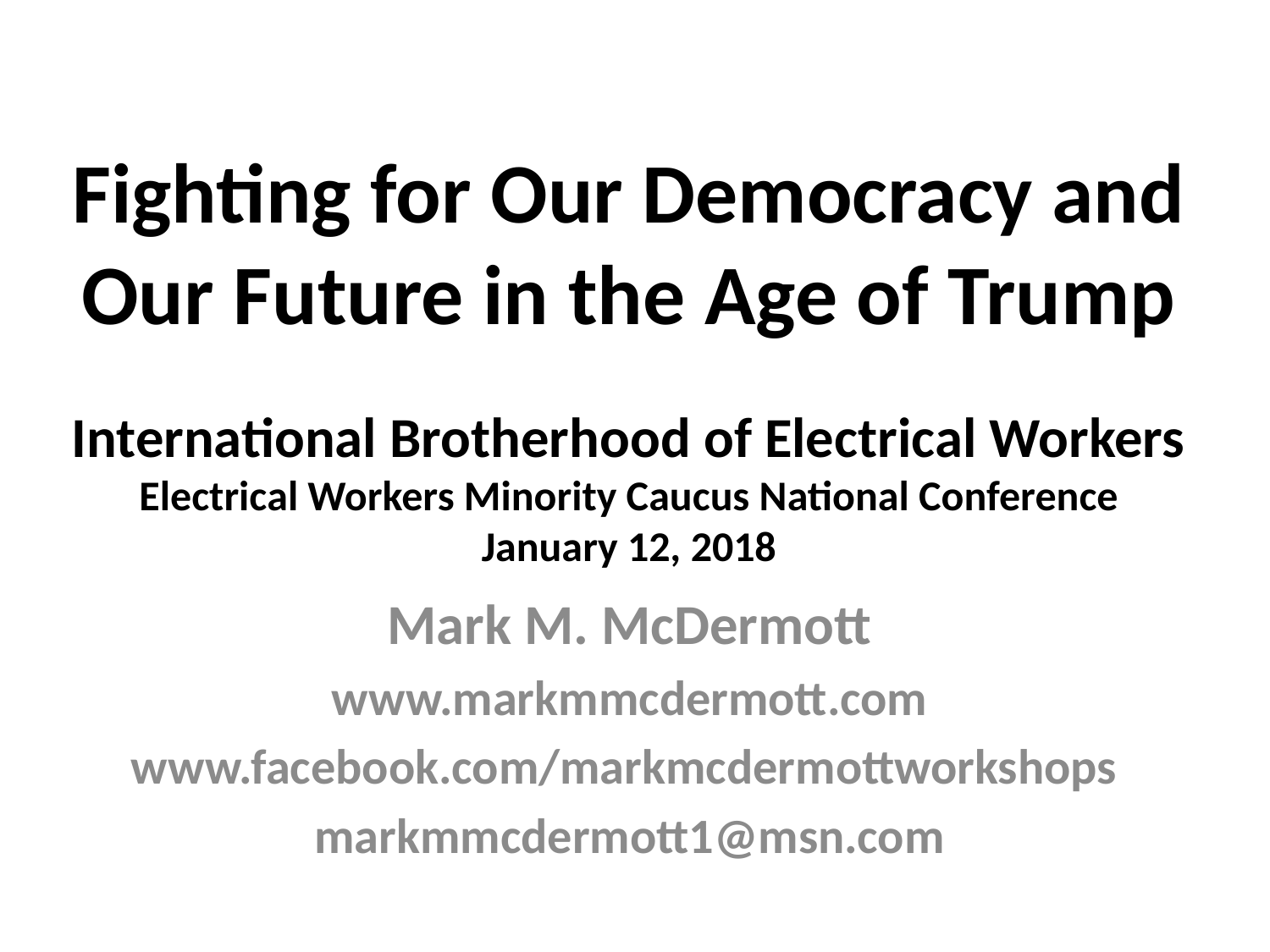

# Fighting for Our Democracy and Our Future in the Age of Trump International Brotherhood of Electrical Workers Electrical Workers Minority Caucus National Conference January 12, 2018
Mark M. McDermott
www.markmmcdermott.com
www.facebook.com/markmcdermottworkshops
markmmcdermott1@msn.com